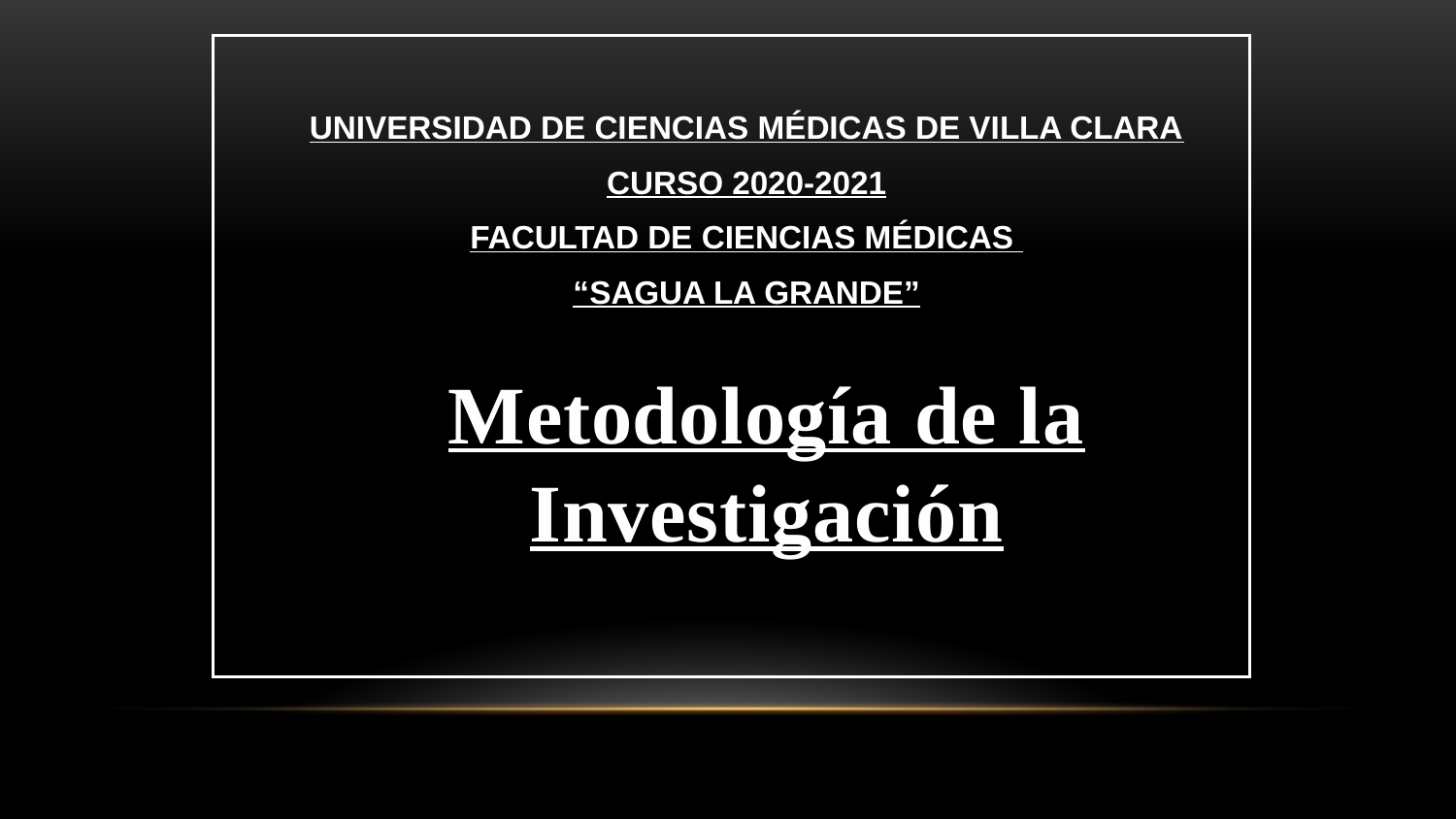

UNIVERSIDAD DE CIENCIAS MÉDICAS DE VILLA CLARA
CURSO 2020-2021
FACULTAD DE CIENCIAS MÉDICAS
“SAGUA LA GRANDE”
Metodología de la Investigación